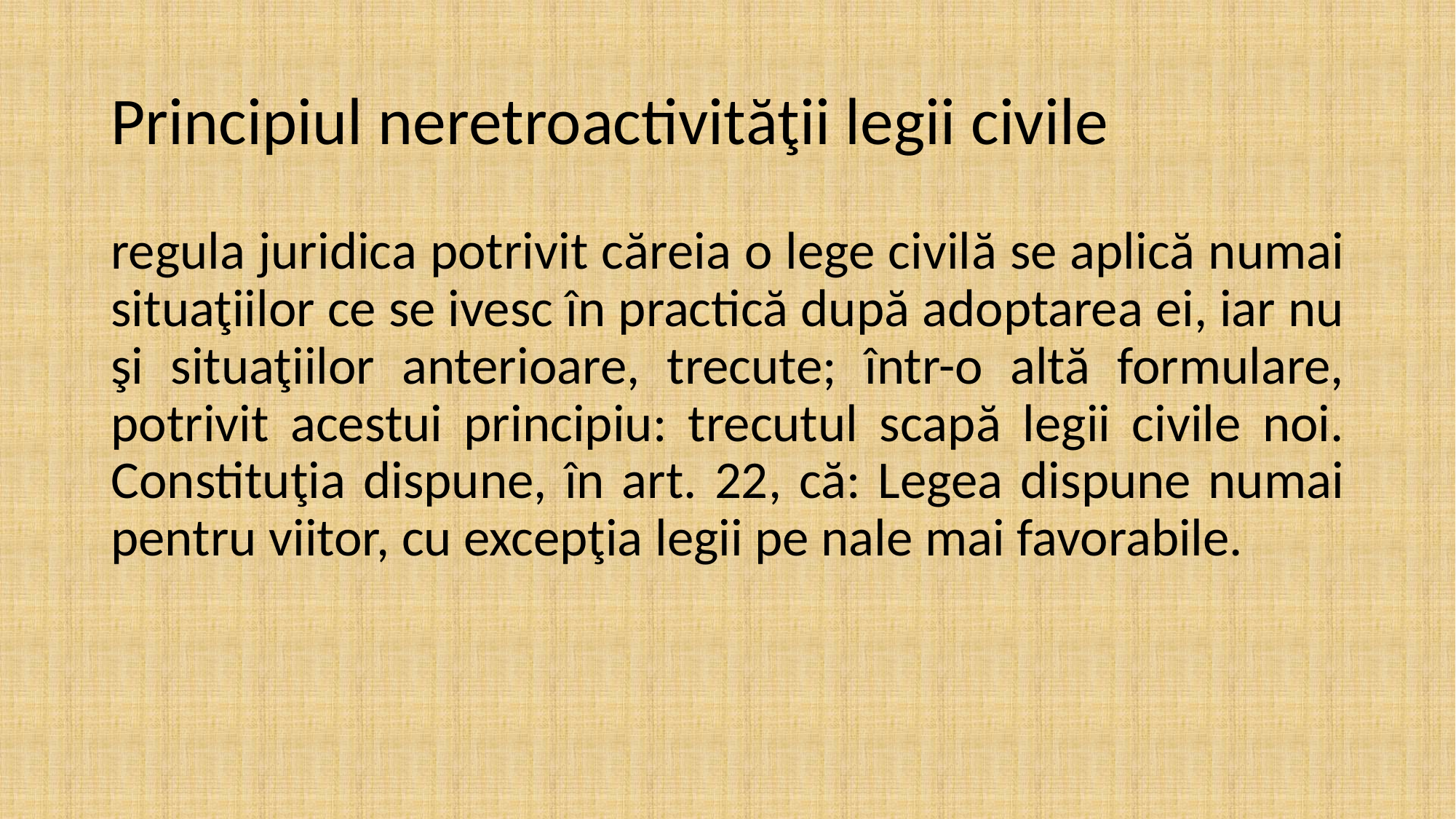

# Principiul neretroactivităţii legii civile
regula juridica potrivit căreia o lege civilă se aplică numai situaţiilor ce se ivesc în practică după adoptarea ei, iar nu şi situaţiilor anterioare, trecute; într-o altă formulare, potrivit acestui principiu: trecutul scapă legii civile noi. Constituţia dispune, în art. 22, că: Legea dispune numai pentru viitor, cu excepţia legii pe nale mai favorabile.